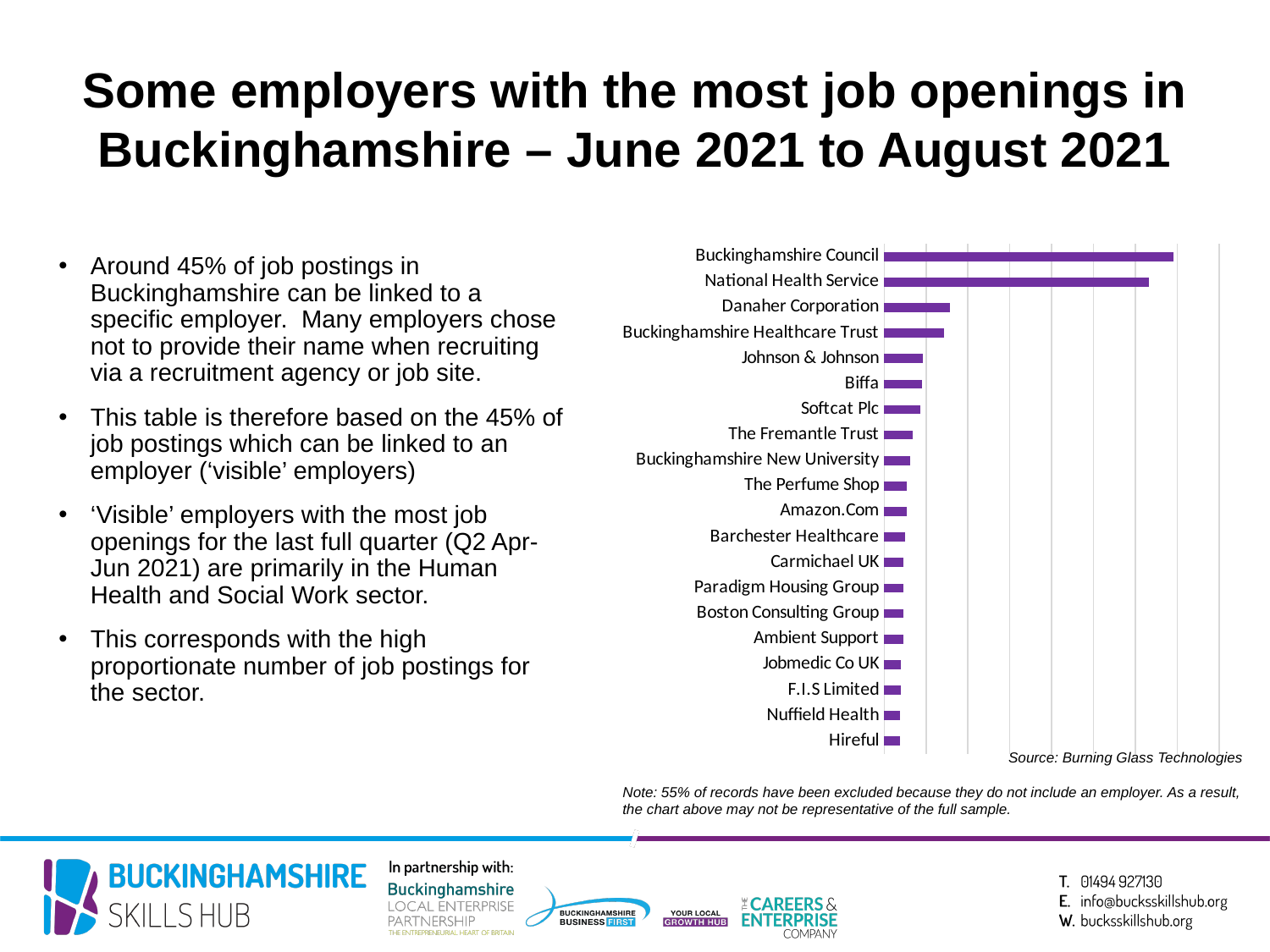

Some employers with the most job openings in Buckinghamshire – June 2021 to August 2021

### Chart

| Category |  |
|---|---|
| Buckinghamshire Council | 691.0 |
| National Health Service | 632.0 |
| Danaher Corporation | 157.0 |
| Buckinghamshire Healthcare Trust | 142.0 |
| Johnson & Johnson | 92.0 |
| Biffa | 91.0 |
| Softcat Plc | 86.0 |
| The Fremantle Trust | 69.0 |
| Buckinghamshire New University | 61.0 |
| The Perfume Shop | 54.0 |
| Amazon.Com | 53.0 |
| Barchester Healthcare | 50.0 |
| Carmichael UK | 46.0 |
| Paradigm Housing Group | 45.0 |
| Boston Consulting Group | 45.0 |
| Ambient Support | 45.0 |
| Jobmedic Co UK | 40.0 |
| F.I.S Limited | 40.0 |
| Nuffield Health | 37.0 |
| Hireful | 37.0 |
Around 45% of job postings in Buckinghamshire can be linked to a specific employer.  Many employers chose not to provide their name when recruiting via a recruitment agency or job site.
This table is therefore based on the 45% of job postings which can be linked to an employer (‘visible’ employers)
‘Visible’ employers with the most job openings for the last full quarter (Q2 Apr-Jun 2021) are primarily in the Human Health and Social Work sector.
This corresponds with the high proportionate number of job postings for the sector.
Source: Burning Glass Technologies

Note: 55% of records have been excluded because they do not include an employer. As a result, the chart above may not be representative of the full sample.